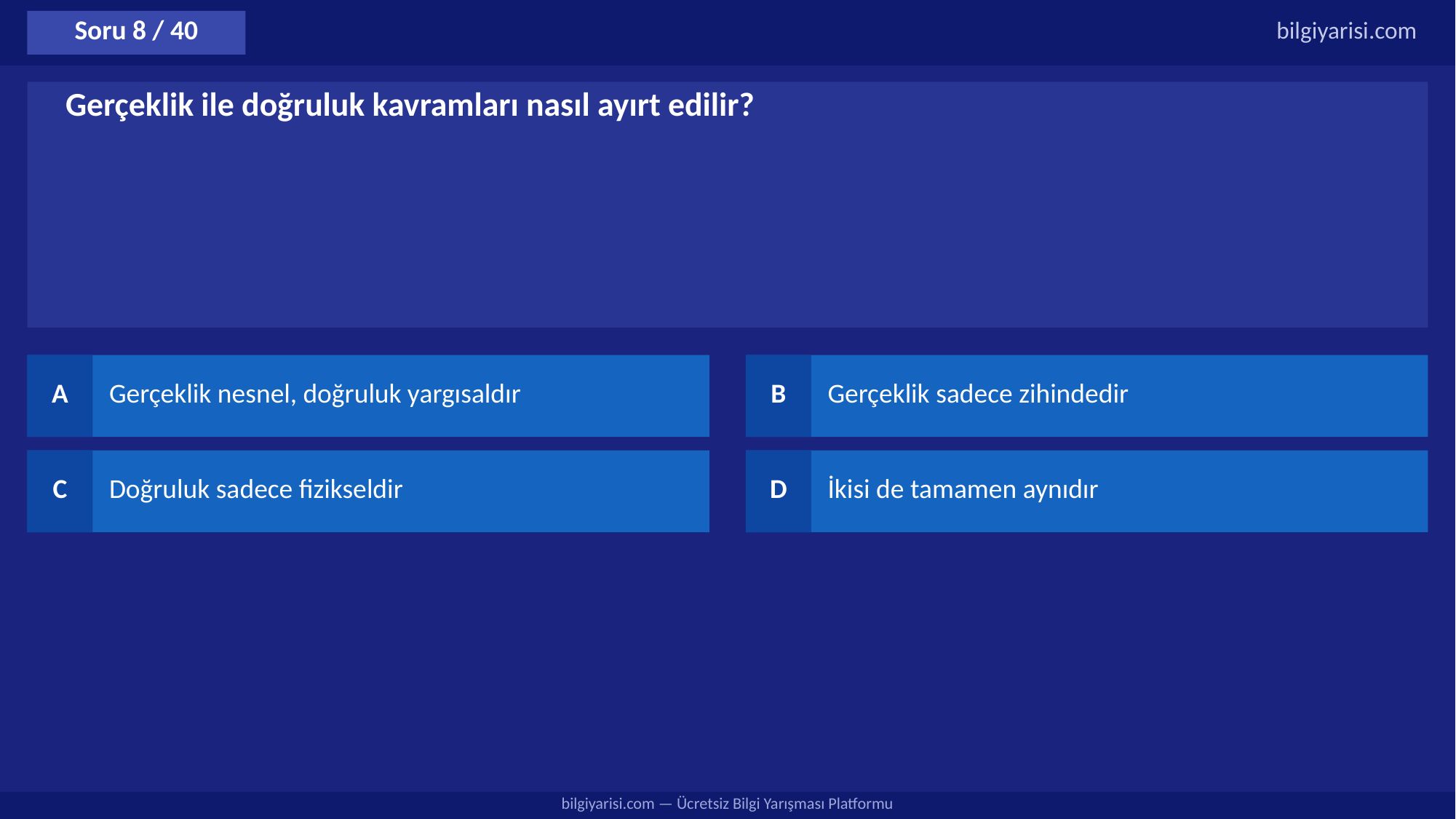

Soru 8 / 40
bilgiyarisi.com

Gerçeklik ile doğruluk kavramları nasıl ayırt edilir?

A
Gerçeklik nesnel, doğruluk yargısaldır

B
Gerçeklik sadece zihindedir

C
Doğruluk sadece fizikseldir

D
İkisi de tamamen aynıdır
bilgiyarisi.com — Ücretsiz Bilgi Yarışması Platformu